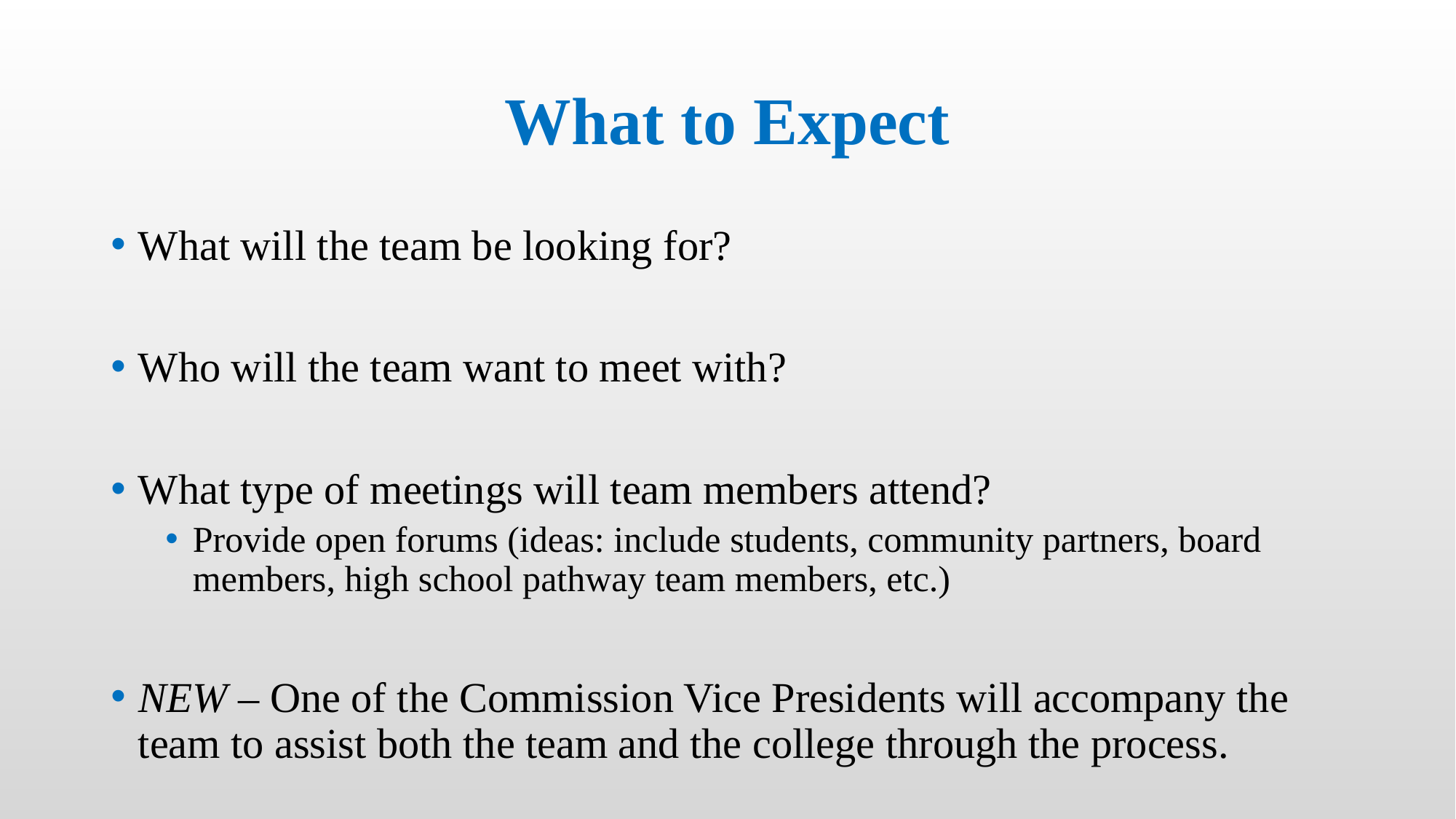

# What to Expect
What will the team be looking for?

Who will the team want to meet with?

What type of meetings will team members attend?
Provide open forums (ideas: include students, community partners, board members, high school pathway team members, etc.)

NEW – One of the Commission Vice Presidents will accompany the team to assist both the team and the college through the process.